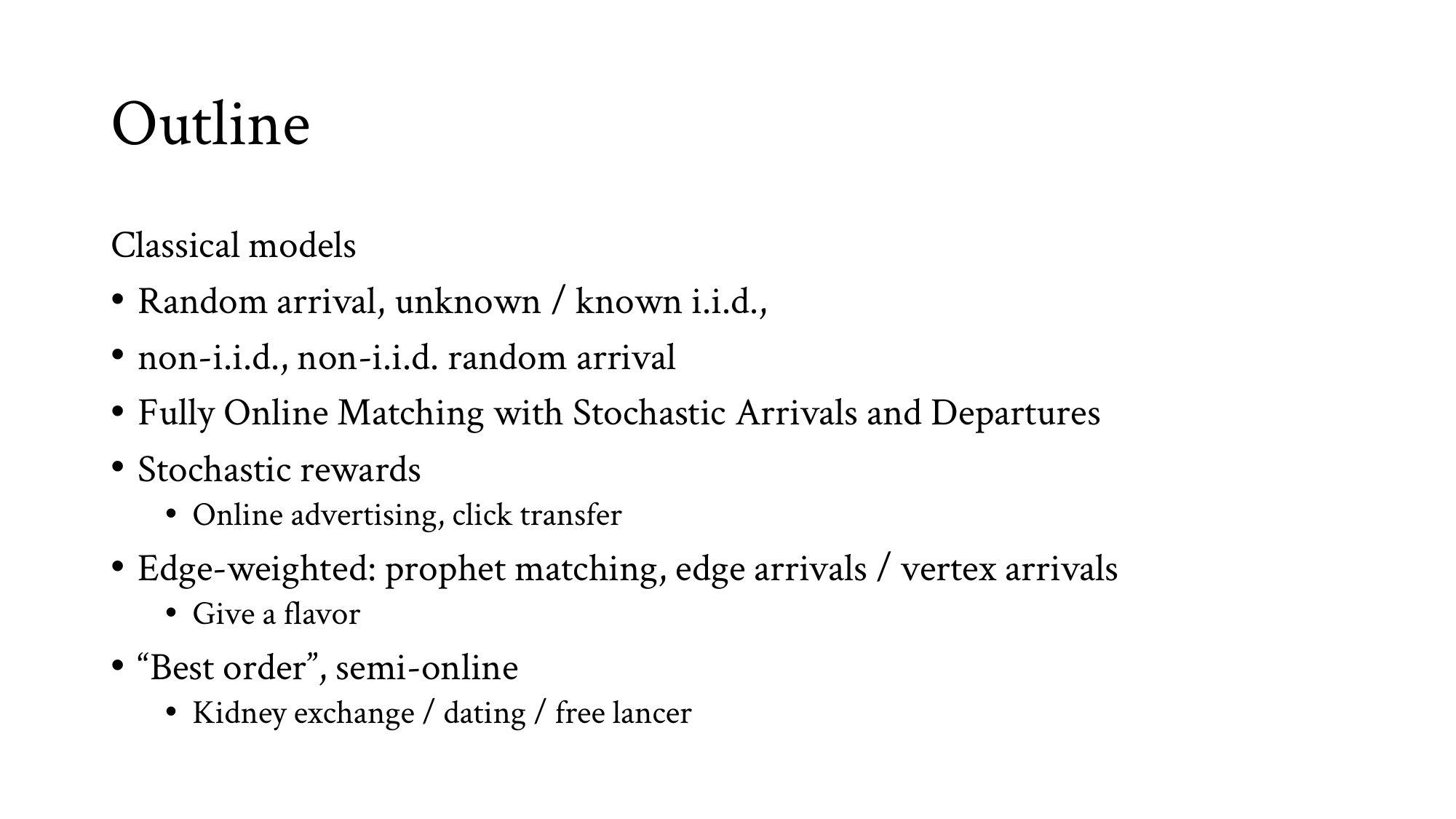

# Outline
Classical models
Random arrival, unknown / known i.i.d.,
non-i.i.d., non-i.i.d. random arrival
Fully Online Matching with Stochastic Arrivals and Departures
Stochastic rewards
Online advertising, click transfer
Edge-weighted: prophet matching, edge arrivals / vertex arrivals
Give a flavor
“Best order”, semi-online
Kidney exchange / dating / free lancer